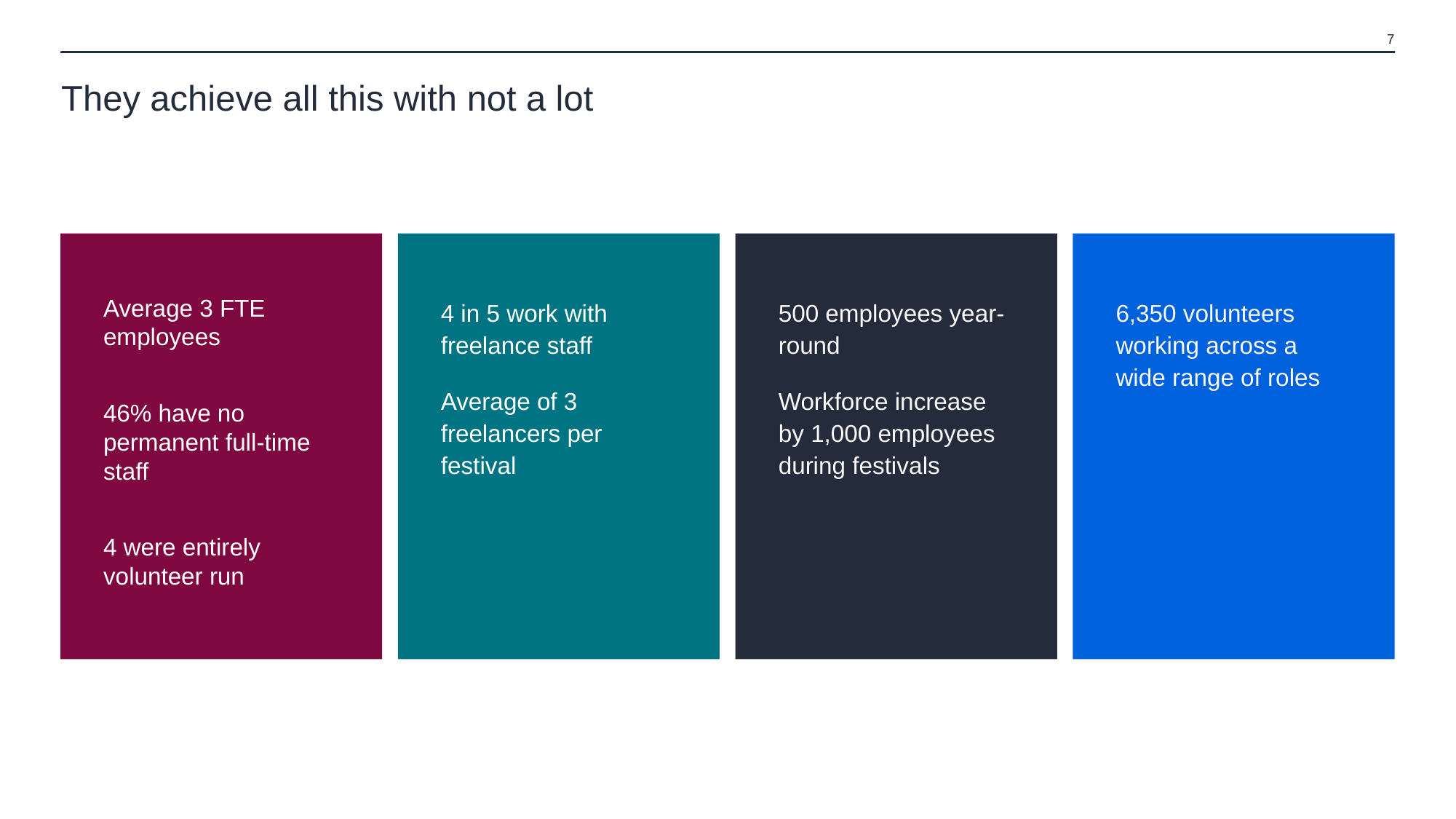

7

# They achieve all this with not a lot
Average 3 FTE employees
46% have no permanent full-time staff
4 were entirely volunteer run
4 in 5 work with freelance staff
Average of 3 freelancers per festival
500 employees year-round
Workforce increase by 1,000 employees during festivals
6,350 volunteers working across a wide range of roles